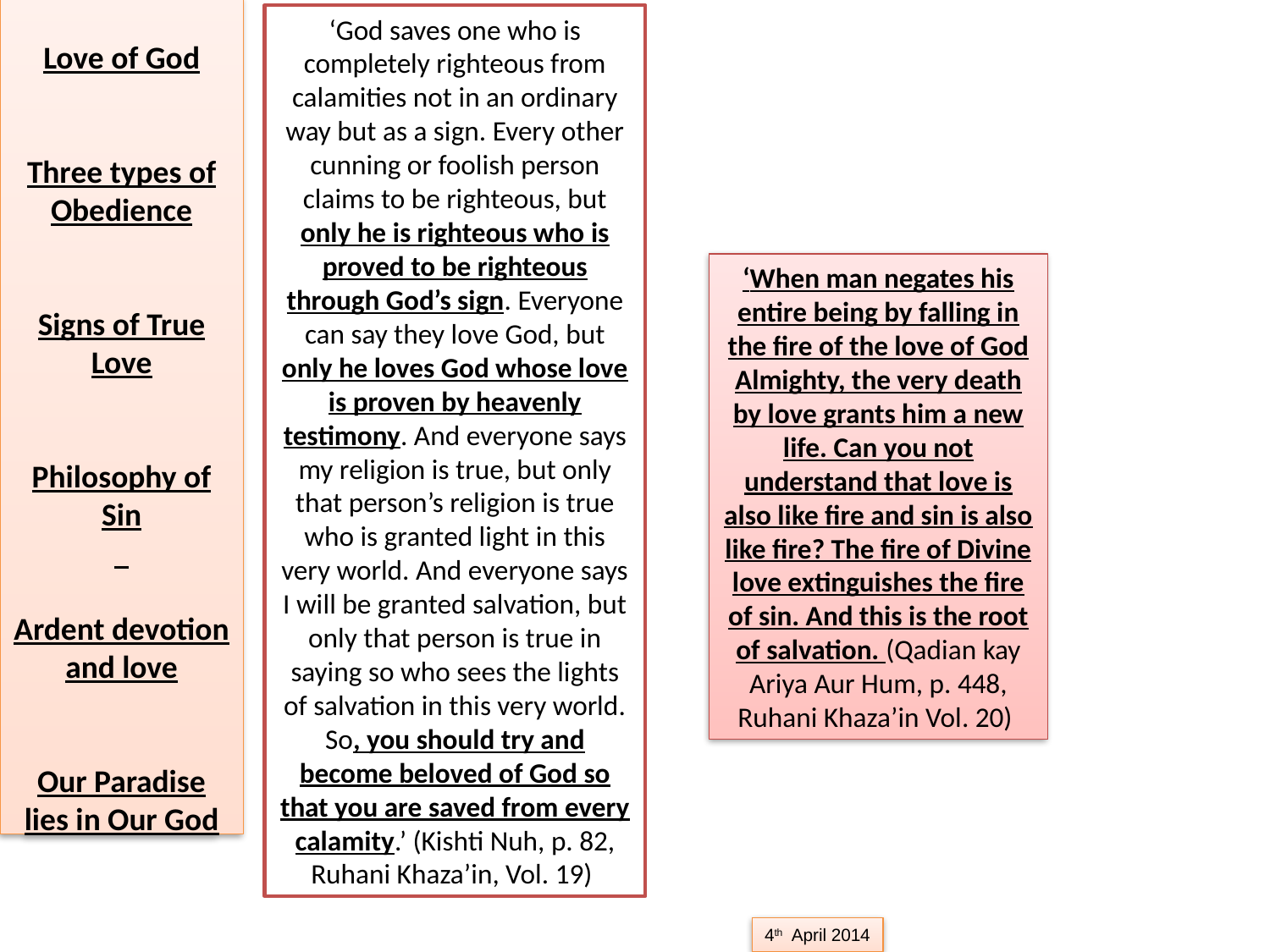

‘God saves one who is completely righteous from calamities not in an ordinary way but as a sign. Every other cunning or foolish person claims to be righteous, but only he is righteous who is proved to be righteous through God’s sign. Everyone can say they love God, but only he loves God whose love is proven by heavenly testimony. And everyone says my religion is true, but only that person’s religion is true who is granted light in this very world. And everyone says I will be granted salvation, but only that person is true in saying so who sees the lights of salvation in this very world. So, you should try and become beloved of God so that you are saved from every calamity.’ (Kishti Nuh, p. 82, Ruhani Khaza’in, Vol. 19)

Love of God

Three types of Obedience

Signs of True Love

Philosophy of Sin

Ardent devotion and love

Our Paradise lies in Our God

‘When man negates his entire being by falling in the fire of the love of God Almighty, the very death by love grants him a new life. Can you not understand that love is also like fire and sin is also like fire? The fire of Divine love extinguishes the fire of sin. And this is the root of salvation. (Qadian kay Ariya Aur Hum, p. 448, Ruhani Khaza’in Vol. 20)
4th  April 2014